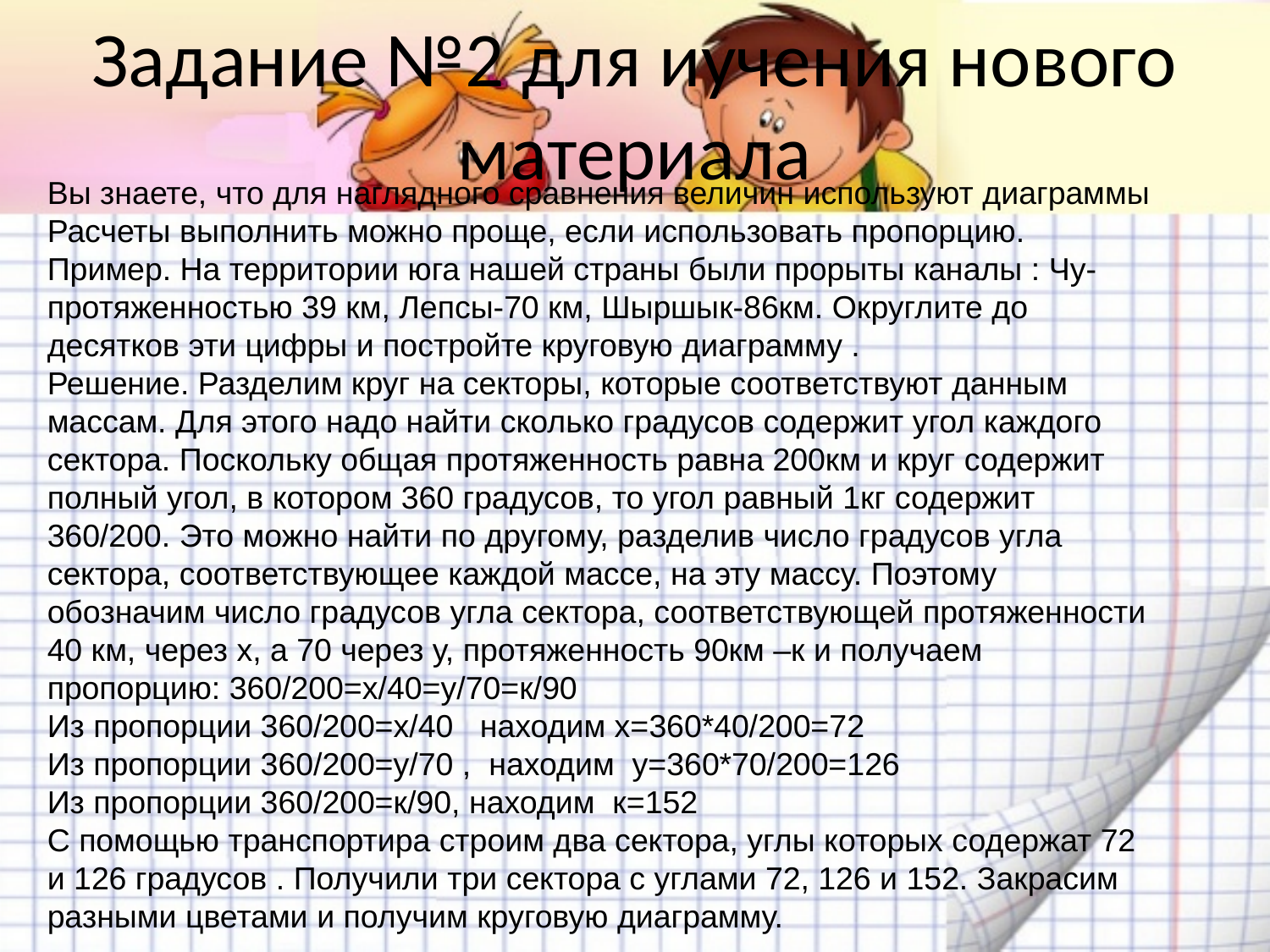

Задание №2 для иучения нового материала
Вы знаете, что для наглядного сравнения величин используют диаграммы
Расчеты выполнить можно проще, если использовать пропорцию.
Пример. На территории юга нашей страны были прорыты каналы : Чу-протяженностью 39 км, Лепсы-70 км, Шыршык-86км. Округлите до десятков эти цифры и постройте круговую диаграмму .
Решение. Разделим круг на секторы, которые соответствуют данным массам. Для этого надо найти сколько градусов содержит угол каждого сектора. Поскольку общая протяженность равна 200км и круг содержит полный угол, в котором 360 градусов, то угол равный 1кг содержит 360/200. Это можно найти по другому, разделив число градусов угла сектора, соответствующее каждой массе, на эту массу. Поэтому обозначим число градусов угла сектора, соответствующей протяженности 40 км, через х, а 70 через у, протяженность 90км –к и получаем пропорцию: 360/200=х/40=у/70=к/90
Из пропорции 360/200=х/40   находим х=360*40/200=72
Из пропорции 360/200=у/70 ,  находим  у=360*70/200=126
Из пропорции 360/200=к/90, находим  к=152
С помощью транспортира строим два сектора, углы которых содержат 72 и 126 градусов . Получили три сектора с углами 72, 126 и 152. Закрасим разными цветами и получим круговую диаграмму.